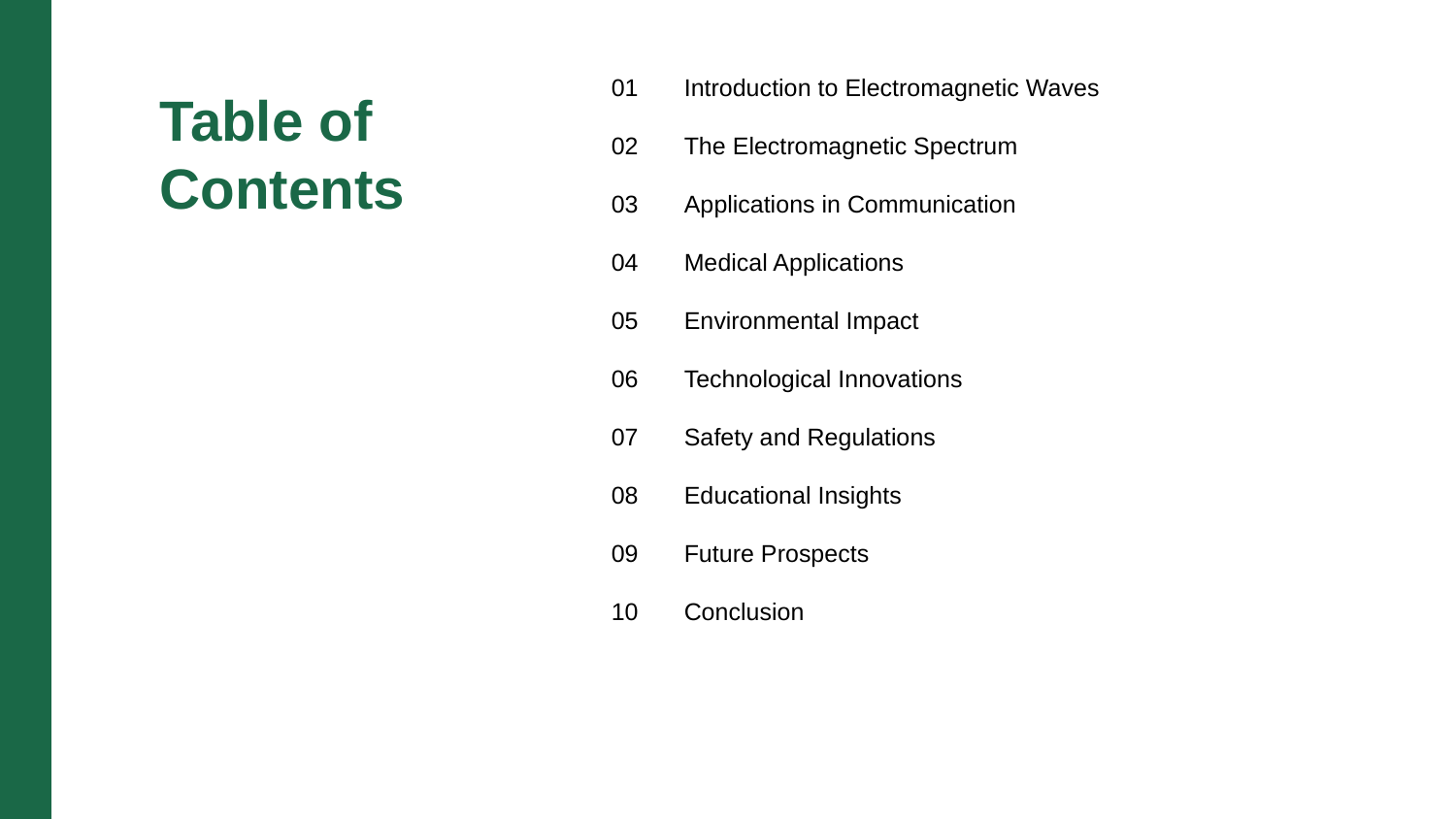

01
Introduction to Electromagnetic Waves
Table of Contents
02
The Electromagnetic Spectrum
03
Applications in Communication
04
Medical Applications
05
Environmental Impact
06
Technological Innovations
07
Safety and Regulations
08
Educational Insights
09
Future Prospects
10
Conclusion